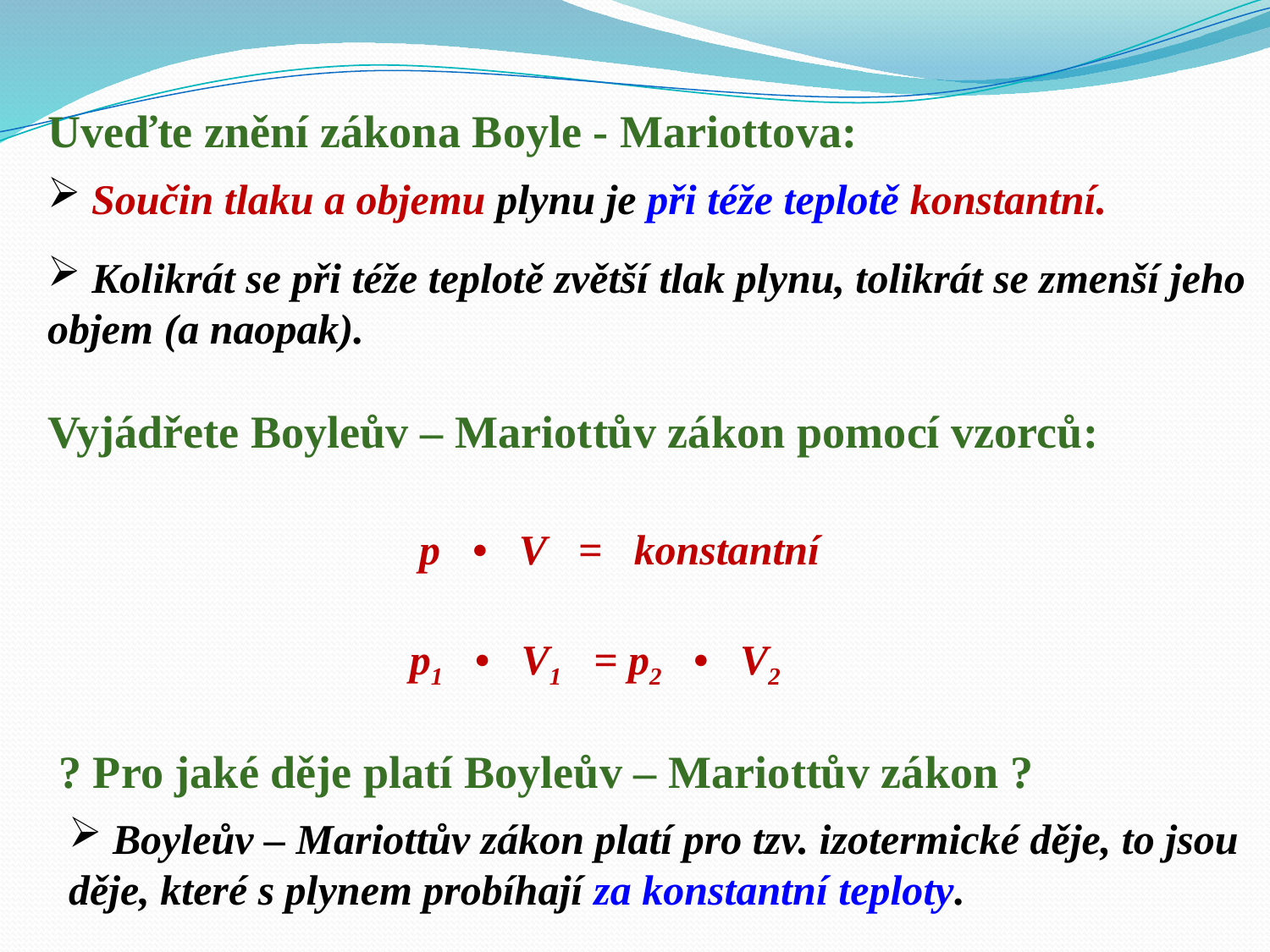

Uveďte znění zákona Boyle - Mariottova:
 Součin tlaku a objemu plynu je při téže teplotě konstantní.
 Kolikrát se při téže teplotě zvětší tlak plynu, tolikrát se zmenší jeho objem (a naopak).
Vyjádřete Boyleův – Mariottův zákon pomocí vzorců:
p   •   V   =   konstantní
p1   •   V1   = p2   •   V2
? Pro jaké děje platí Boyleův – Mariottův zákon ?
 Boyleův – Mariottův zákon platí pro tzv. izotermické děje, to jsou děje, které s plynem probíhají za konstantní teploty.